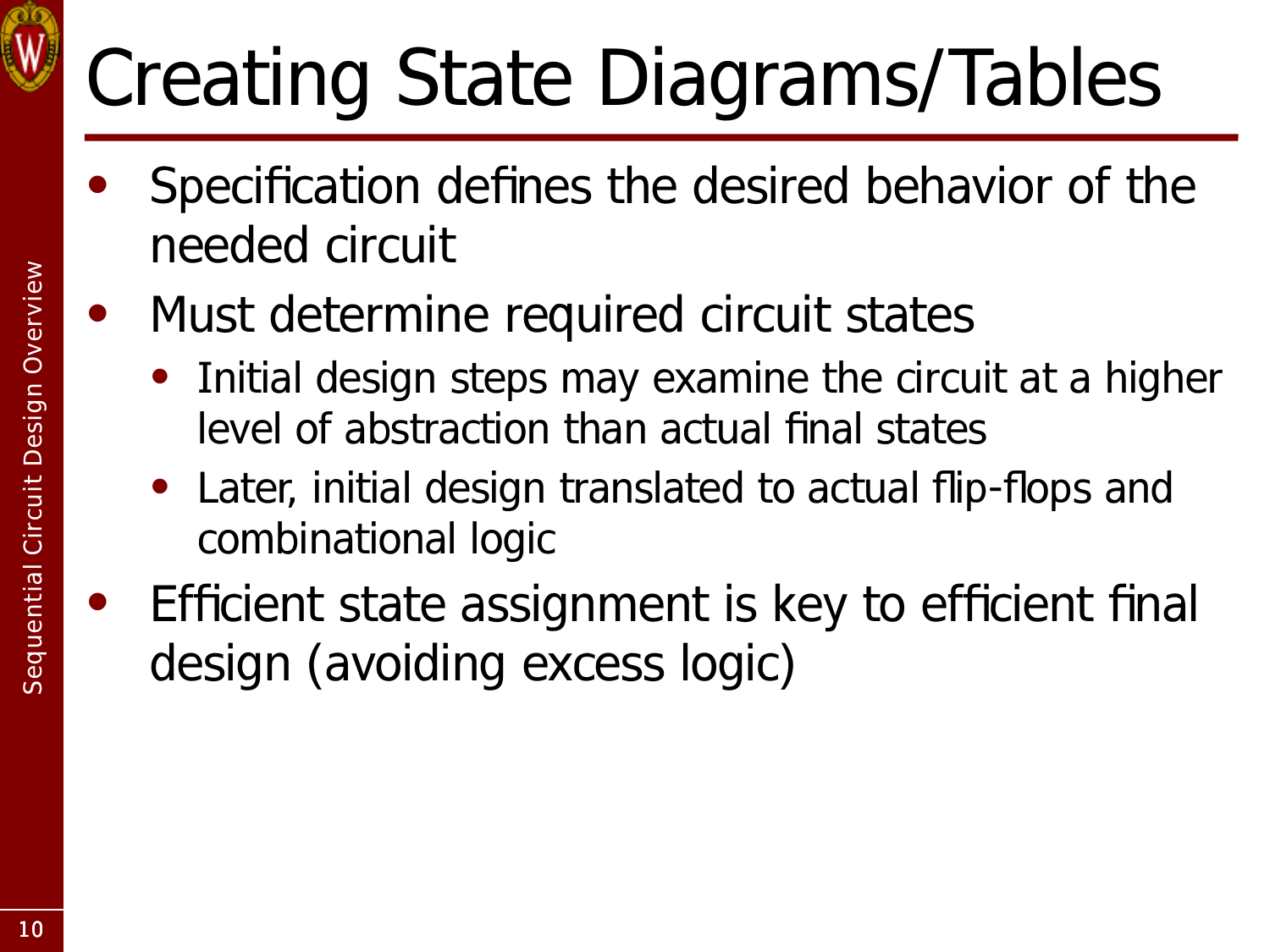

# Creating State Diagrams/Tables
Specification defines the desired behavior of the needed circuit
Must determine required circuit states
Initial design steps may examine the circuit at a higher level of abstraction than actual final states
Later, initial design translated to actual flip-flops and combinational logic
Efficient state assignment is key to efficient final design (avoiding excess logic)